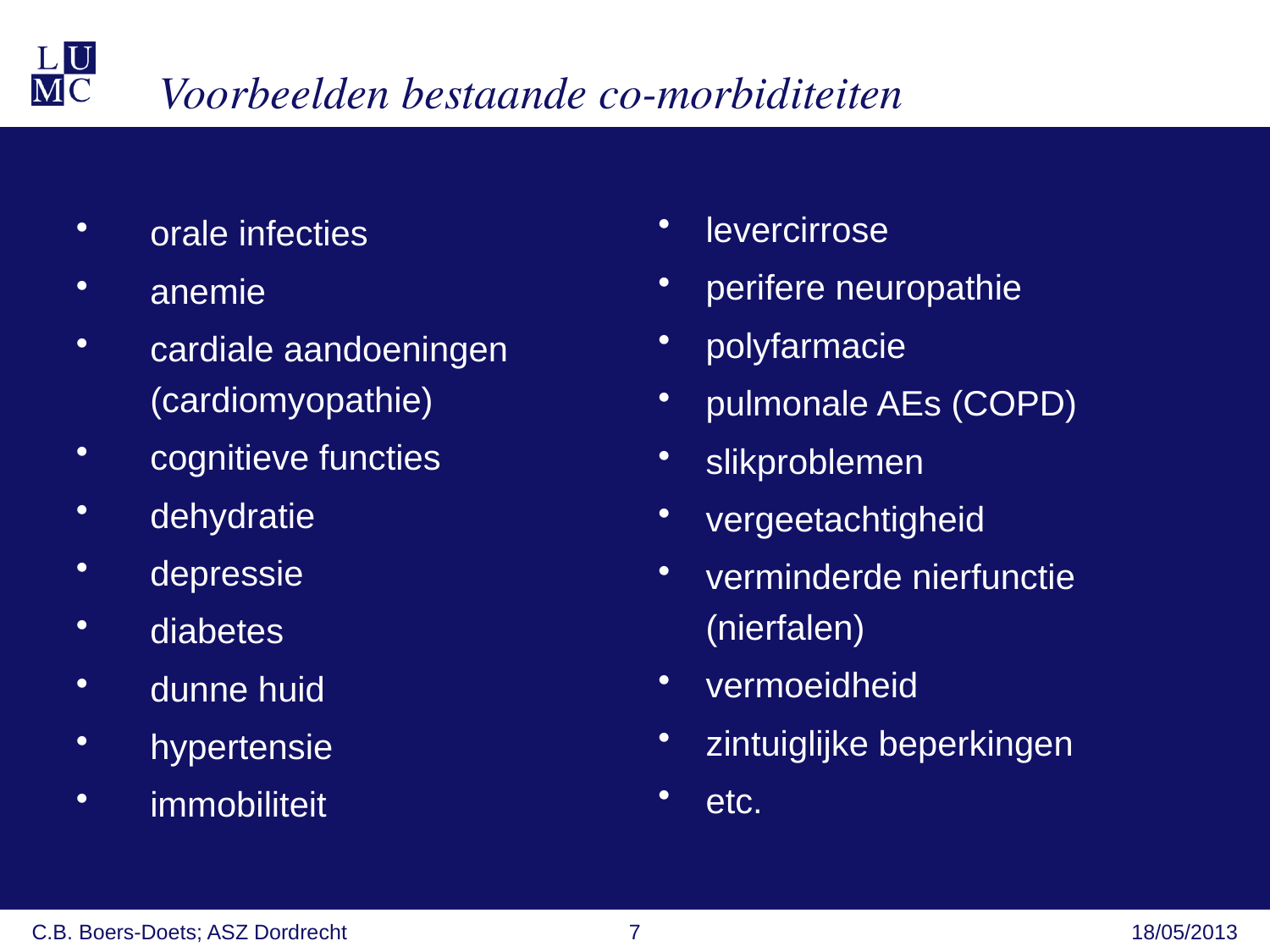

Voorbeelden bestaande co-morbiditeiten
levercirrose
perifere neuropathie
polyfarmacie
pulmonale AEs (COPD)
slikproblemen
vergeetachtigheid
verminderde nierfunctie (nierfalen)
vermoeidheid
zintuiglijke beperkingen
etc.
orale infecties
anemie
cardiale aandoeningen (cardiomyopathie)
cognitieve functies
dehydratie
depressie
diabetes
dunne huid
hypertensie
immobiliteit
C.B. Boers-Doets; ASZ Dordrecht
7
18/05/2013